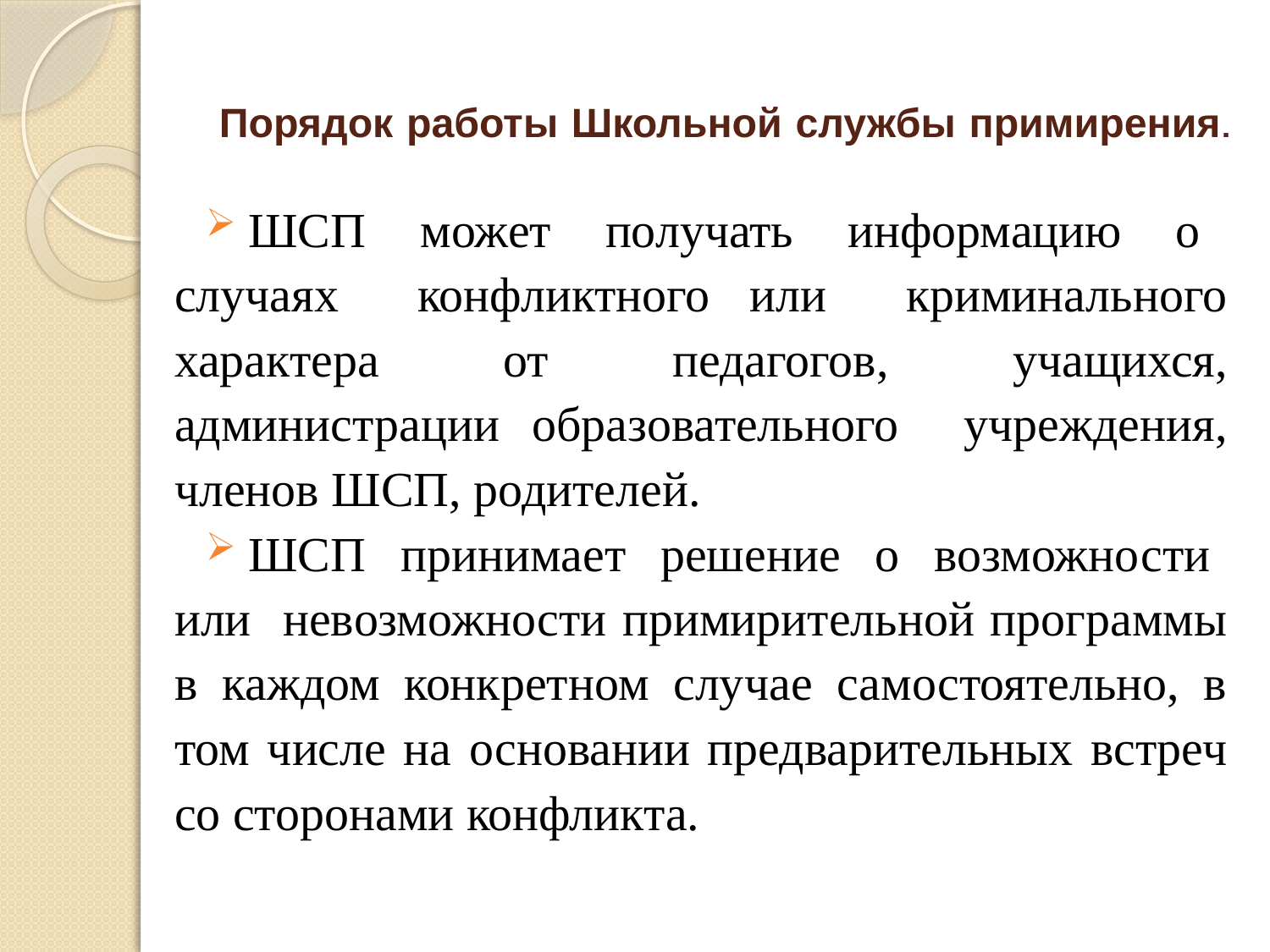

# Порядок работы Школьной службы примирения.
ШСП  может  получать  информацию  о  случаях  конфликтного или  криминального характера от педагогов, учащихся, администрации образовательного  учреждения, членов ШСП, родителей.
ШСП  принимает  решение  о  возможности  или  невозможности примирительной программы в каждом конкретном случае самостоятельно, в том числе на основании предварительных встреч со сторонами конфликта.